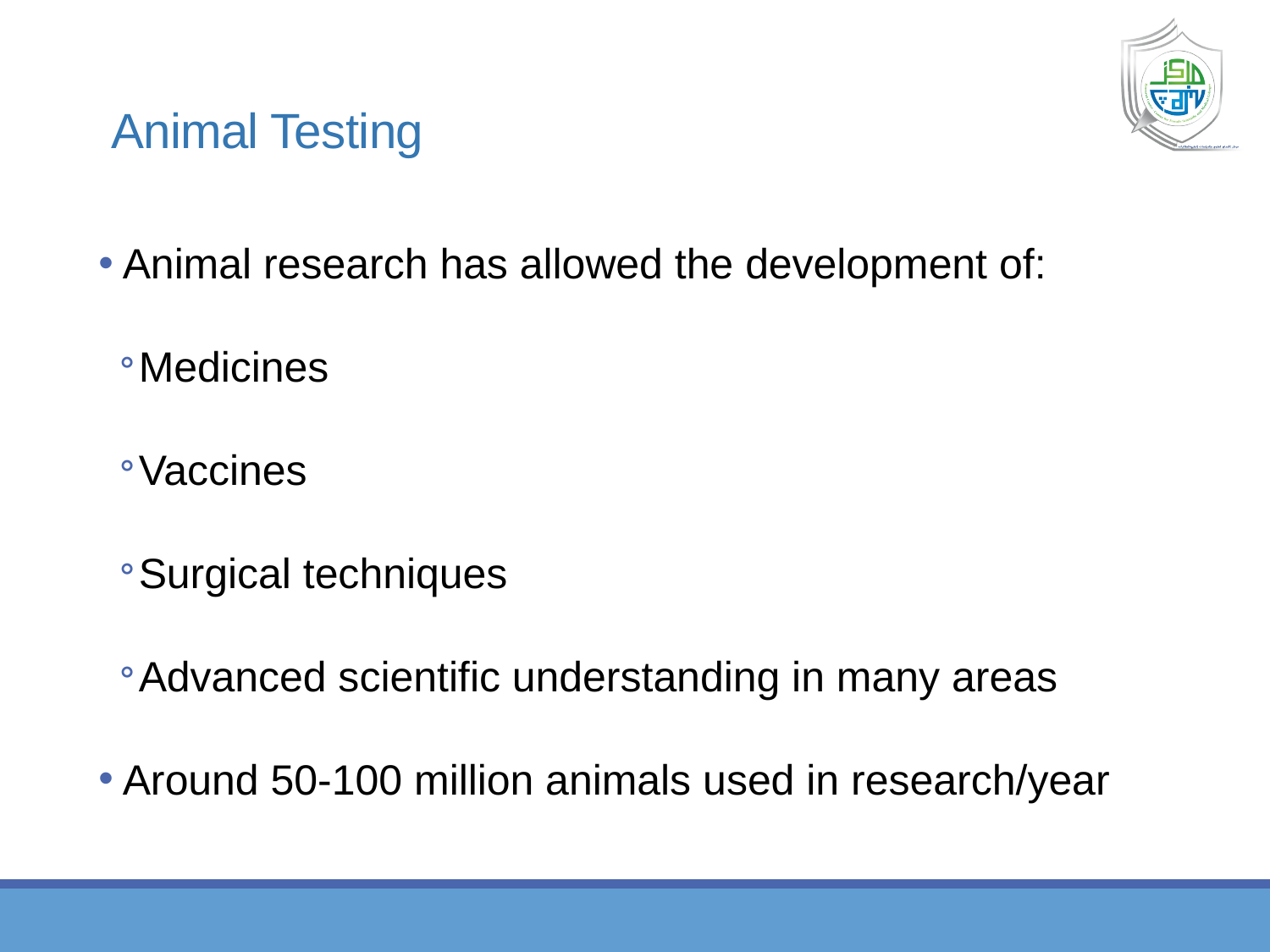

# Animal Testing
Animal research has allowed the development of:
Medicines
Vaccines
Surgical techniques
Advanced scientific understanding in many areas
Around 50-100 million animals used in research/year